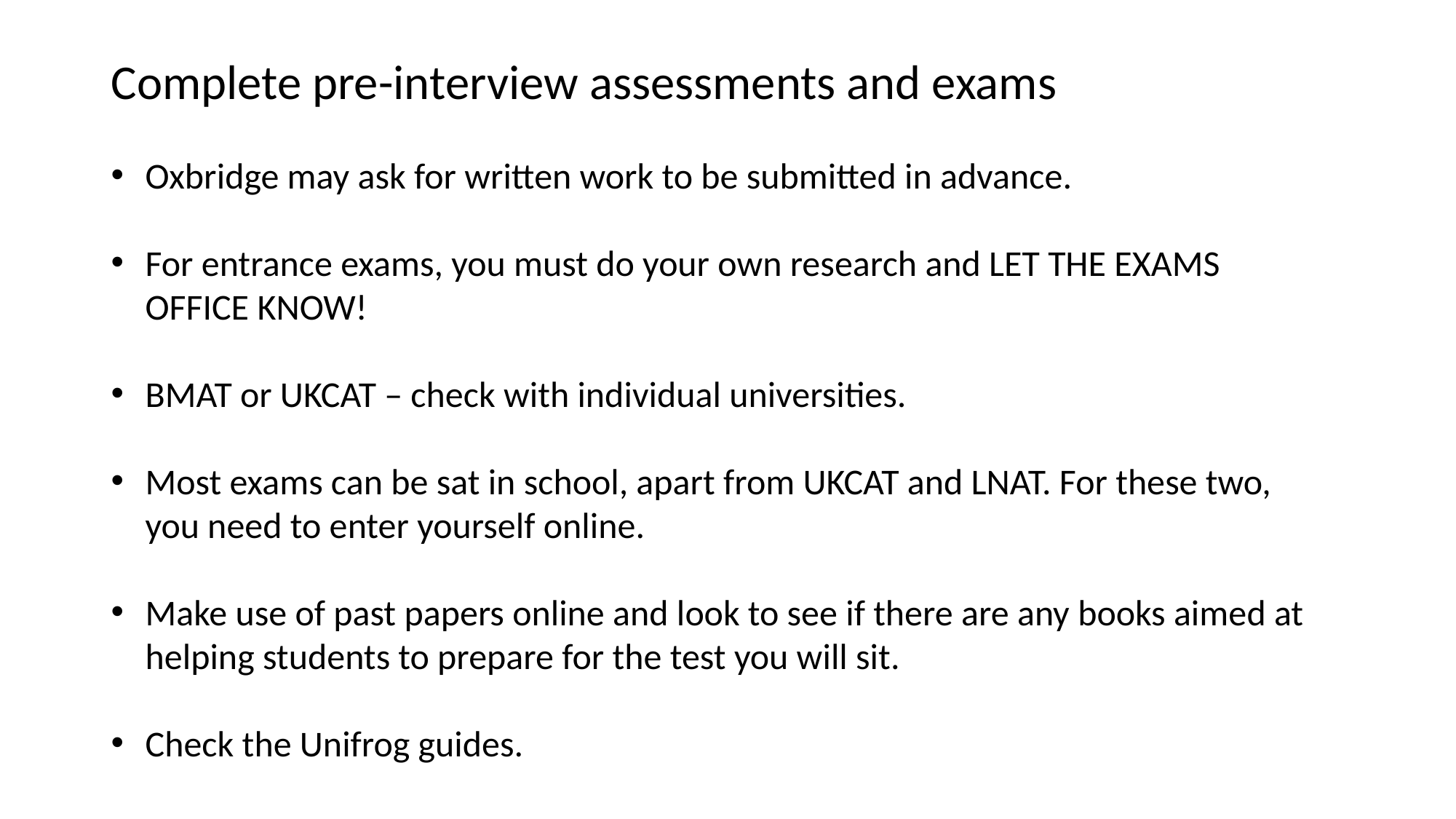

Complete pre-interview assessments and exams

Oxbridge may ask for written work to be submitted in advance.

For entrance exams, you must do your own research and LET THE EXAMS OFFICE KNOW!

BMAT or UKCAT – check with individual universities.

Most exams can be sat in school, apart from UKCAT and LNAT. For these two, you need to enter yourself online.

Make use of past papers online and look to see if there are any books aimed at helping students to prepare for the test you will sit.

Check the Unifrog guides.